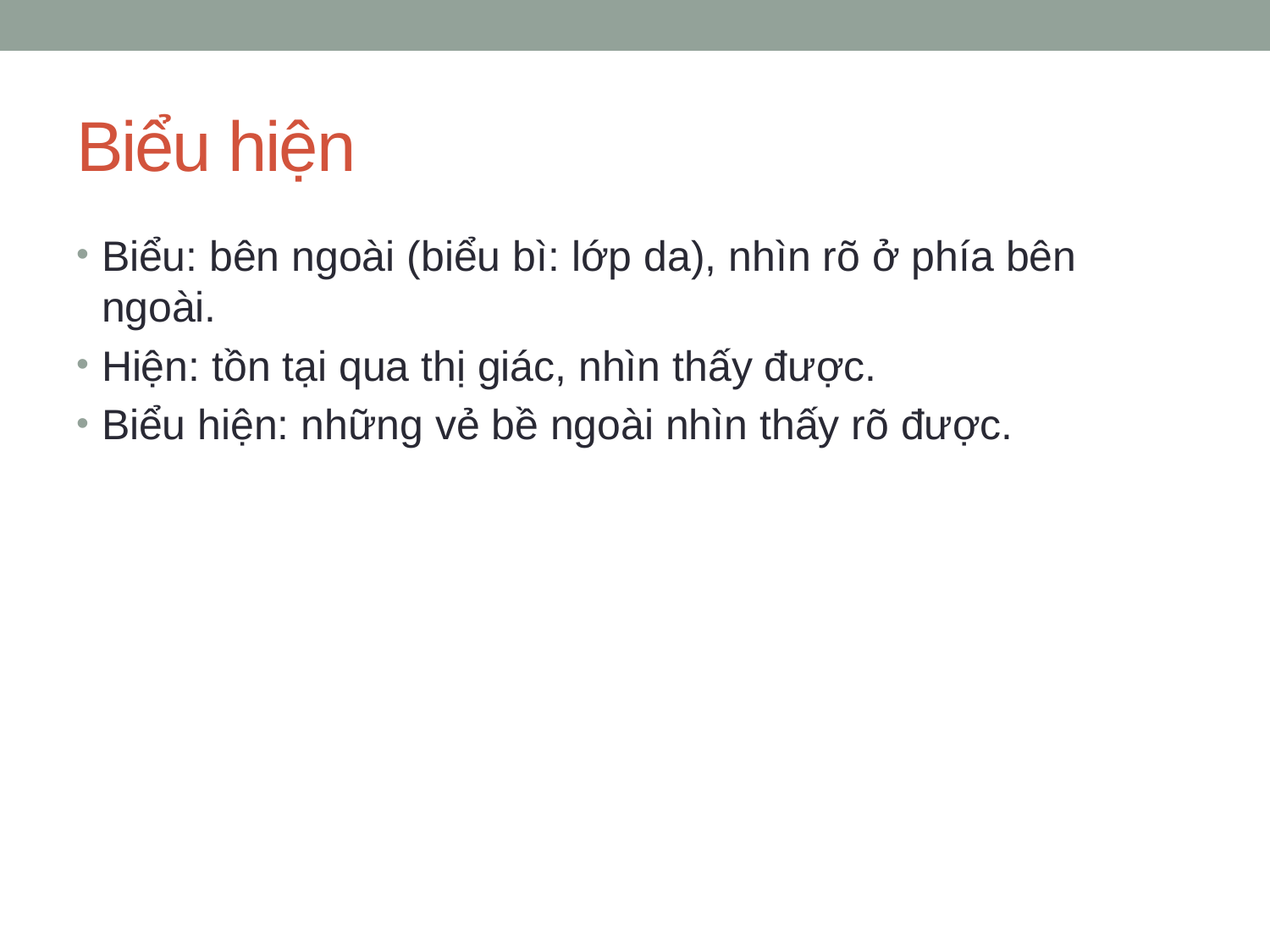

# Biểu hiện
Biểu: bên ngoài (biểu bì: lớp da), nhìn rõ ở phía bên ngoài.
Hiện: tồn tại qua thị giác, nhìn thấy được.
Biểu hiện: những vẻ bề ngoài nhìn thấy rõ được.